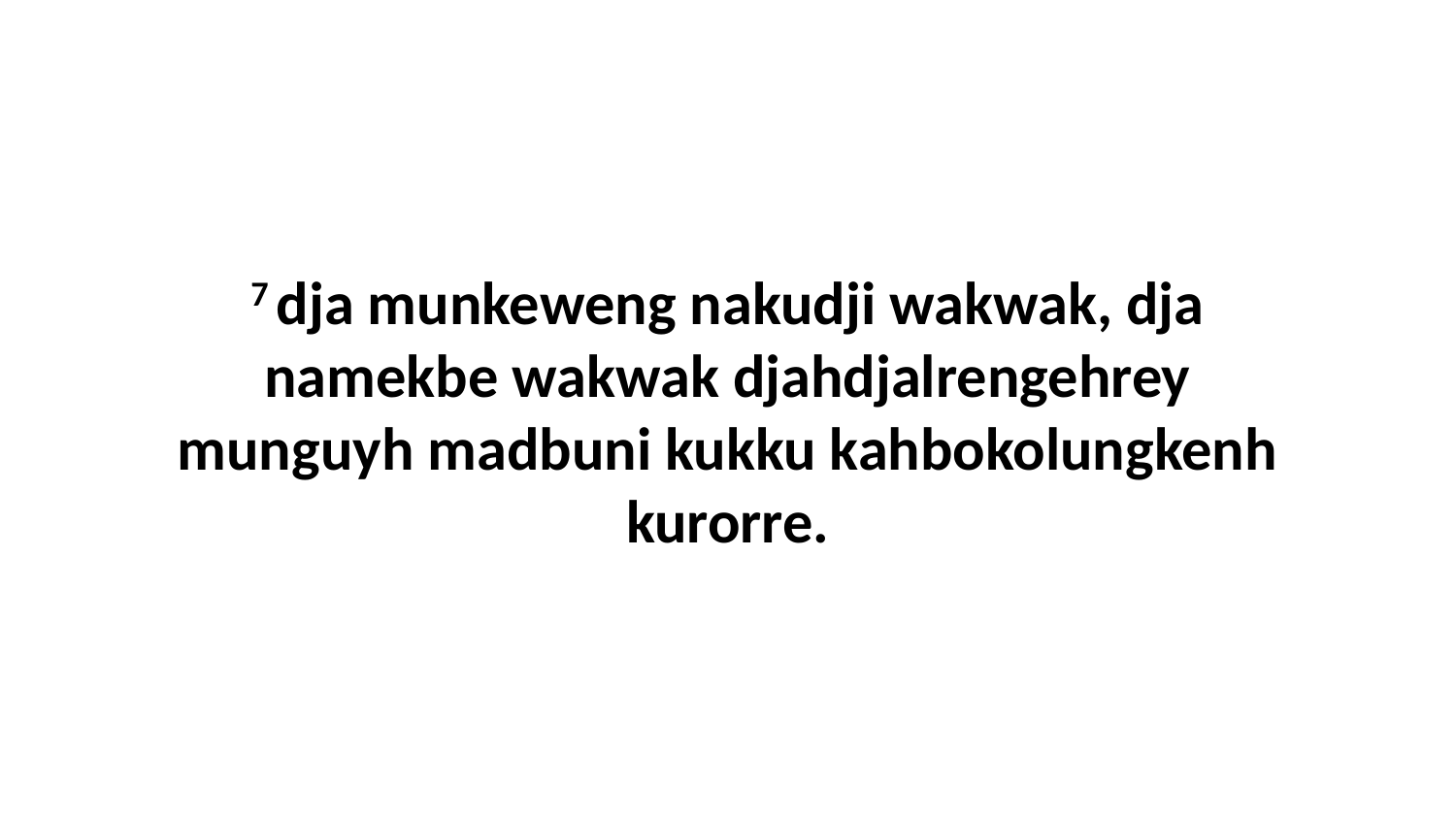

7 dja munkeweng nakudji wakwak, dja namekbe wakwak djahdjalrengehrey munguyh madbuni kukku kahbokolungkenh kurorre.